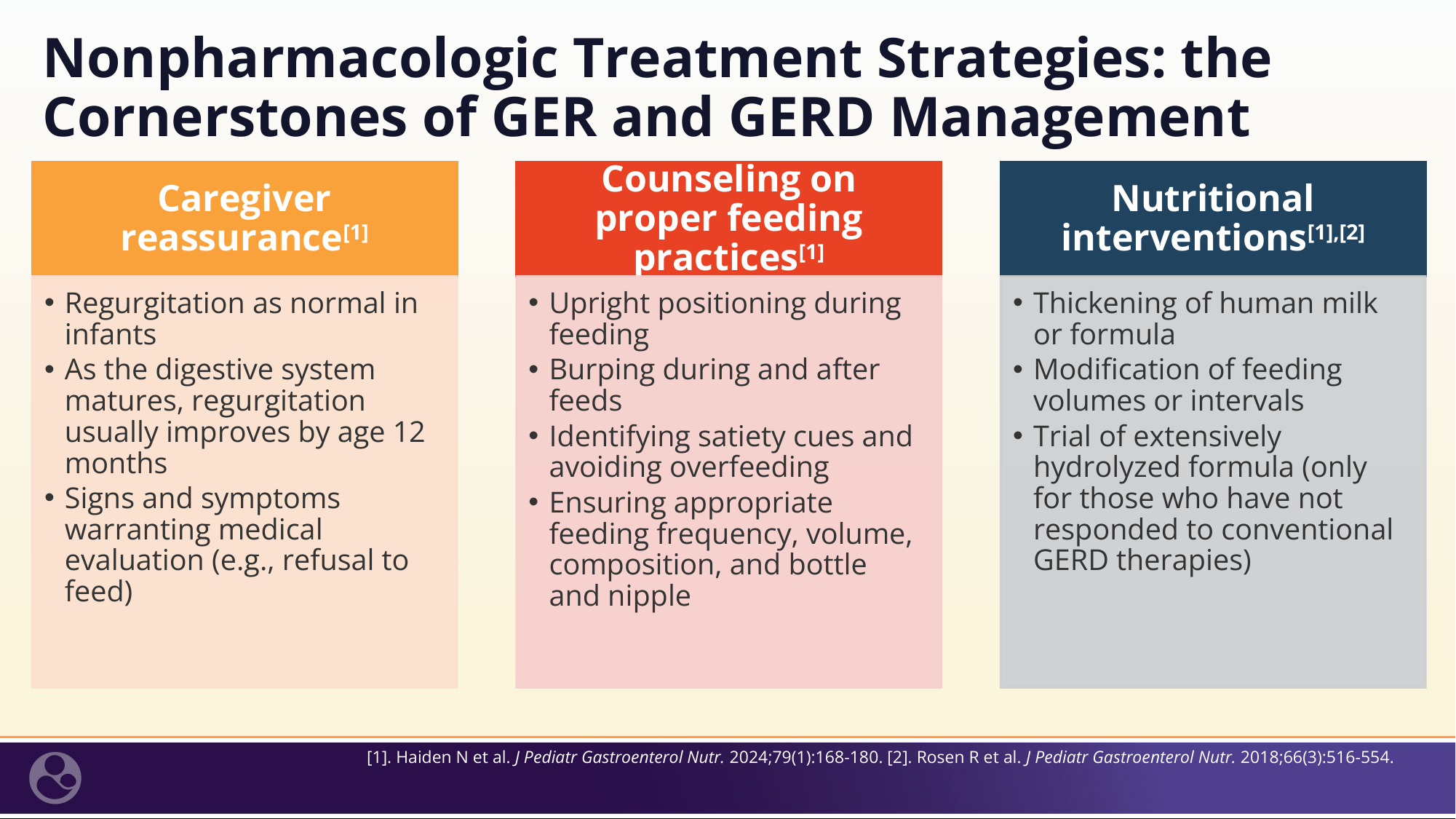

# Nonpharmacologic Treatment Strategies: the Cornerstones of GER and GERD Management
Caregiver reassurance[1]
Regurgitation as normal in infants
As the digestive system matures, regurgitation usually improves by age 12 months
Signs and symptoms warranting medical evaluation (e.g., refusal to feed)
Counseling on proper feeding practices[1]
Upright positioning during feeding
Burping during and after feeds
Identifying satiety cues and avoiding overfeeding
Ensuring appropriate feeding frequency, volume, composition, and bottle and nipple
Nutritional interventions[1],[2]
Thickening of human milk or formula
Modification of feeding volumes or intervals
Trial of extensively hydrolyzed formula (only for those who have not responded to conventional GERD therapies)
[1]. Haiden N et al. J Pediatr Gastroenterol Nutr. 2024;79(1):168-180. [2]. Rosen R et al. J Pediatr Gastroenterol Nutr. 2018;66(3):516-554.